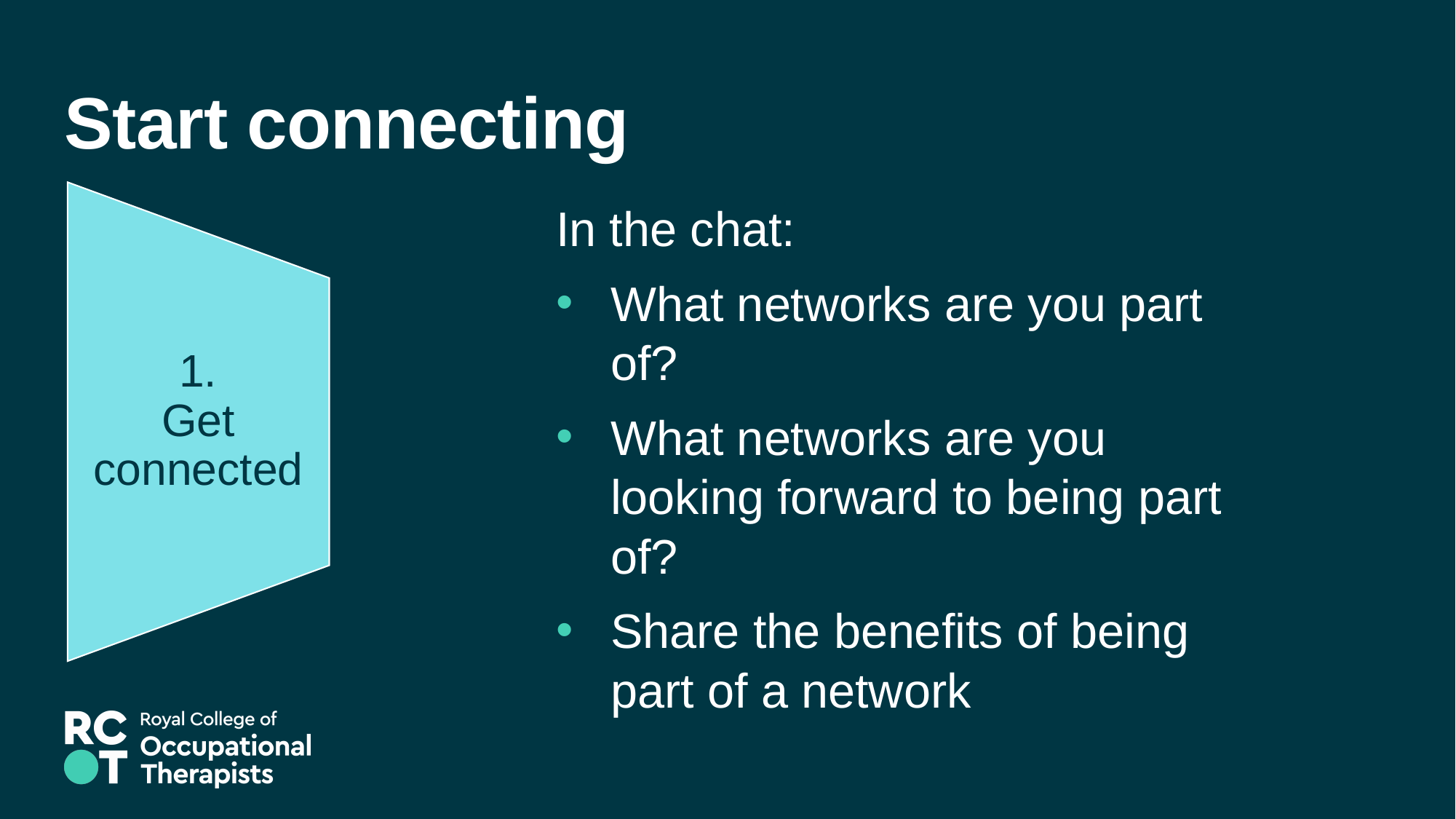

# Start connecting
1.
Get connected

In the chat:
What networks are you part of?
What networks are you looking forward to being part of?
Share the benefits of being part of a network